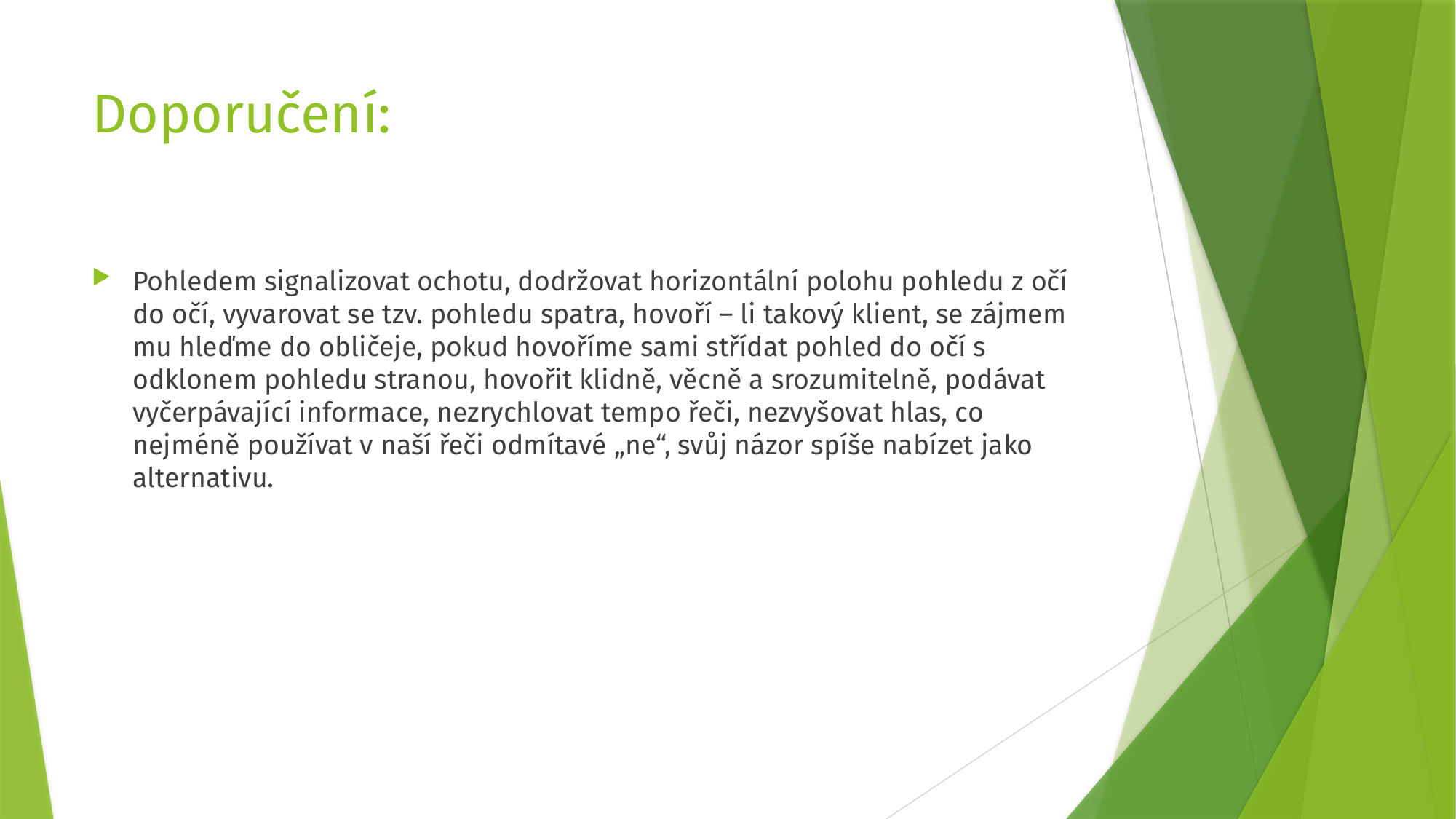

# Doporučení:
Pohledem signalizovat ochotu, dodržovat horizontální polohu pohledu z očí do očí, vyvarovat se tzv. pohledu spatra, hovoří – li takový klient, se zájmem mu hleďme do obličeje, pokud hovoříme sami střídat pohled do očí s odklonem pohledu stranou, hovořit klidně, věcně a srozumitelně, podávat vyčerpávající informace, nezrychlovat tempo řeči, nezvyšovat hlas, co nejméně používat v naší řeči odmítavé „ne“, svůj názor spíše nabízet jako alternativu.